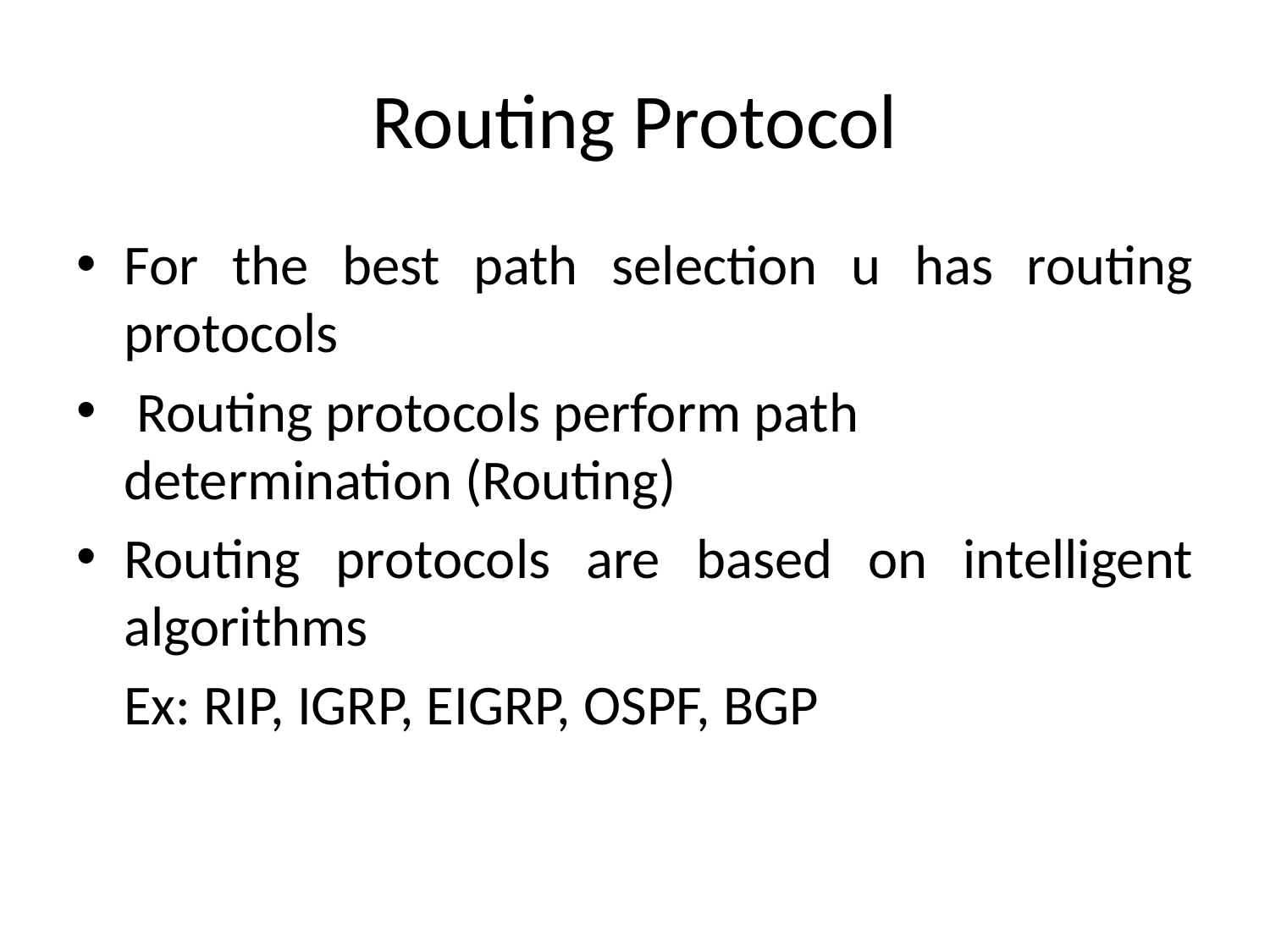

# Routing Protocol
For the best path selection u has routing protocols
 Routing protocols perform path determination (Routing)
Routing protocols are based on intelligent algorithms
	Ex: RIP, IGRP, EIGRP, OSPF, BGP